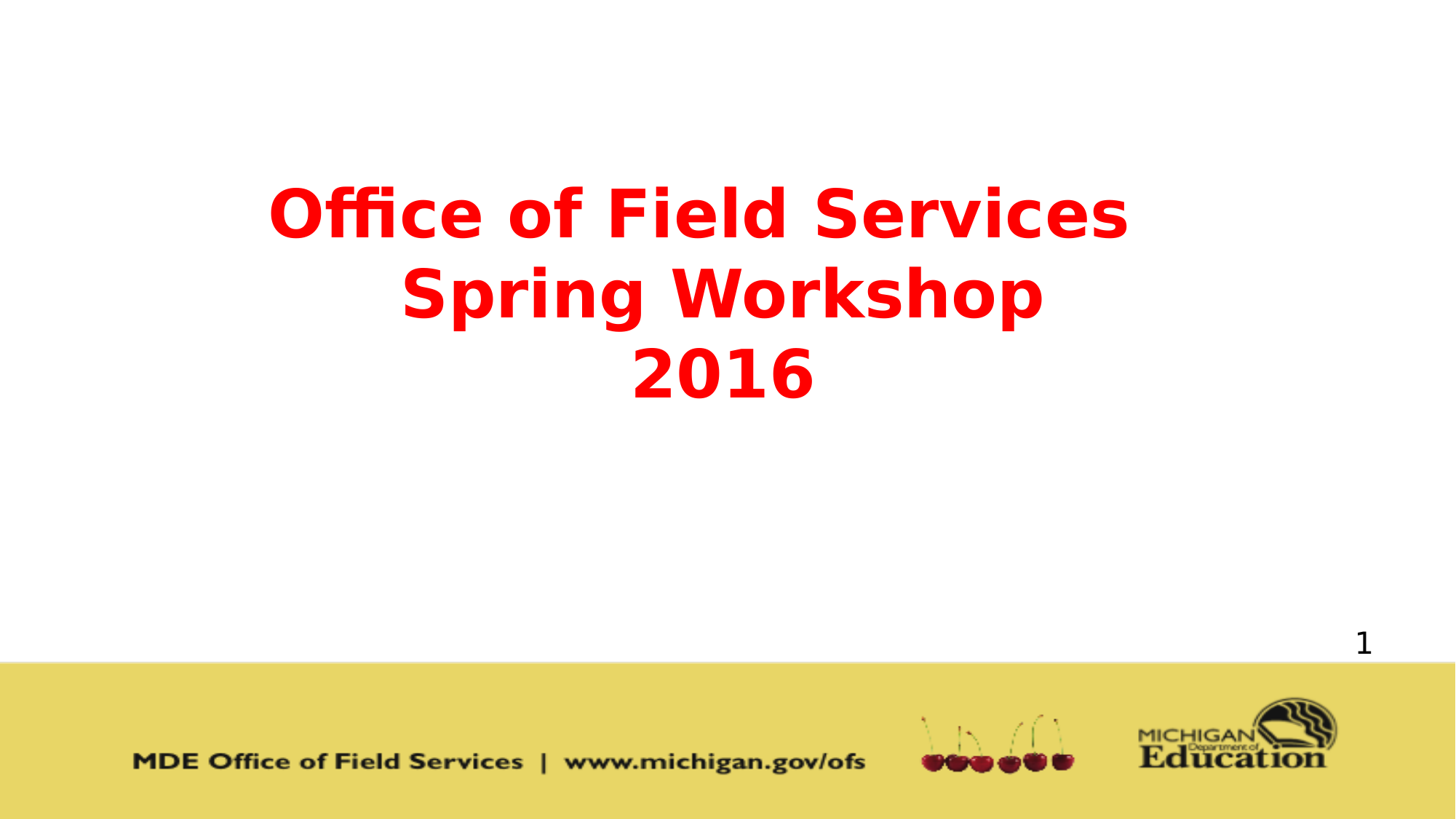

# Office of Field Services Spring Workshop 2016